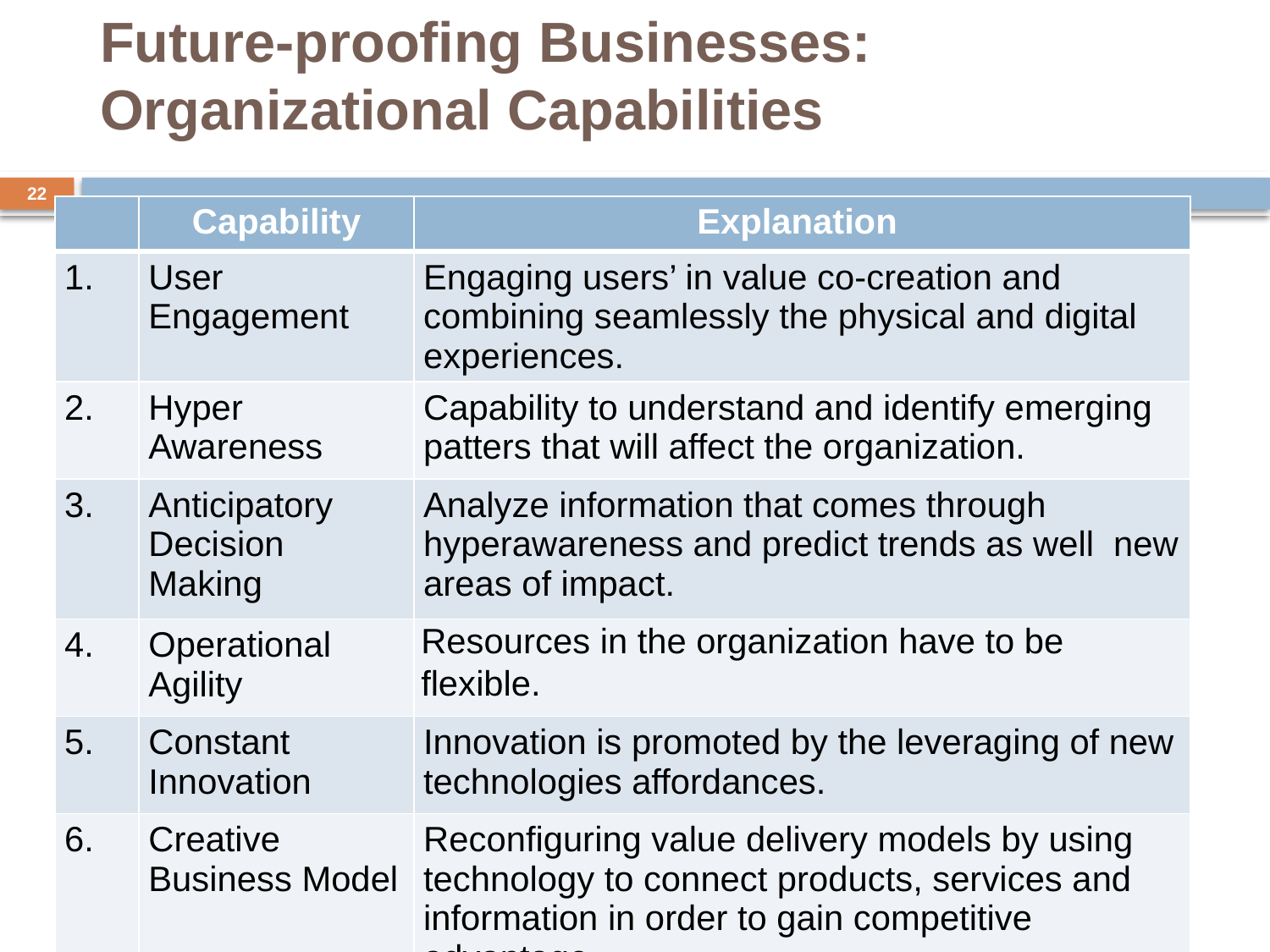

# Future-proofing Businesses: Organizational Capabilities
22
|  | Capability | Explanation |
| --- | --- | --- |
| 1. | User Engagement | Engaging users’ in value co-creation and combining seamlessly the physical and digital experiences. |
| 2. | Hyper Awareness | Capability to understand and identify emerging patters that will affect the organization. |
| 3. | Anticipatory Decision Making | Analyze information that comes through hyperawareness and predict trends as well new areas of impact. |
| 4. | Operational Agility | Resources in the organization have to be flexible. |
| 5. | Constant Innovation | Innovation is promoted by the leveraging of new technologies affordances. |
| 6. | Creative Business Model | Reconfiguring value delivery models by using technology to connect products, services and information in order to gain competitive advantage. |